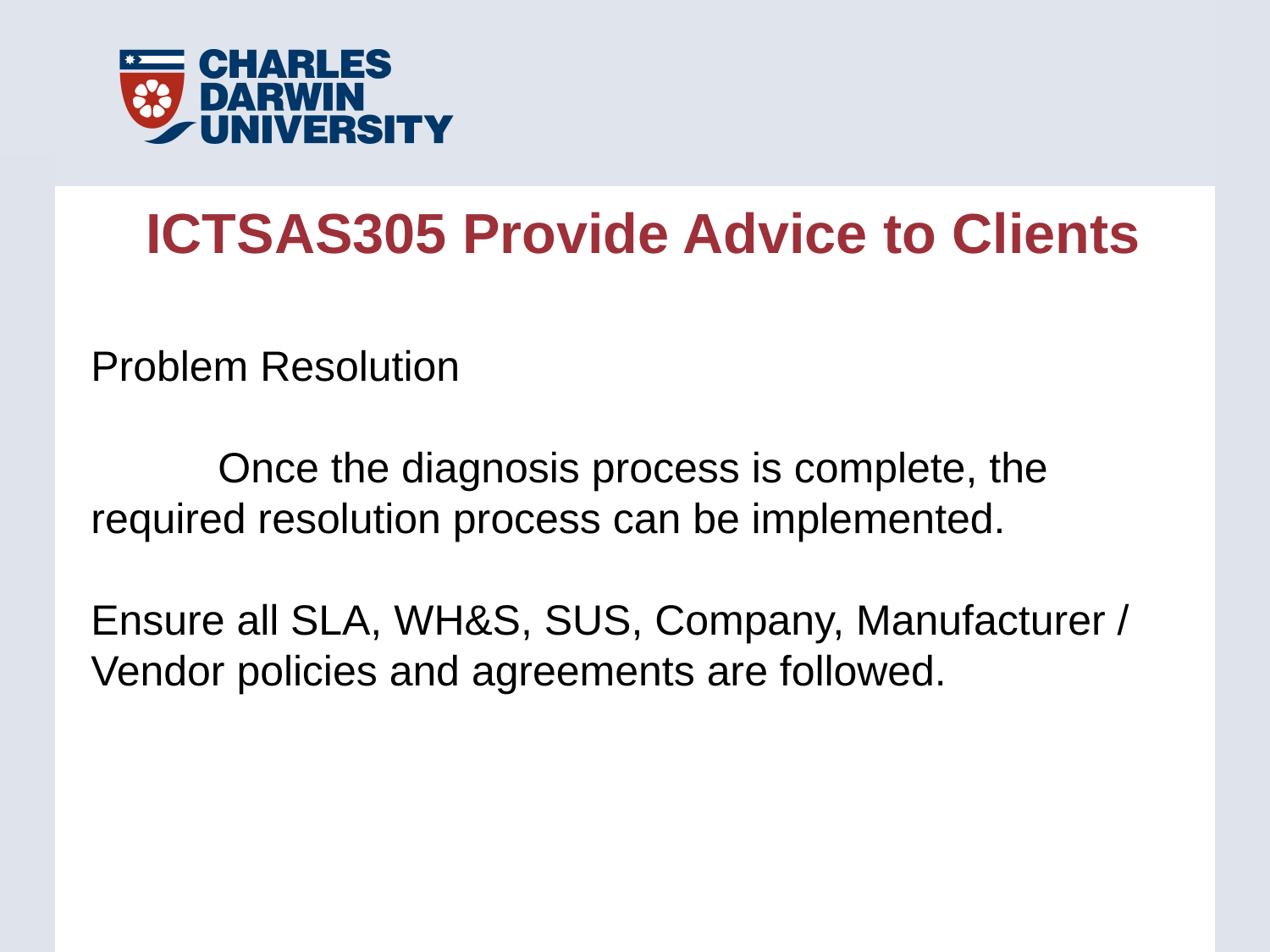

ICTSAS305 Provide Advice to Clients
Problem Resolution

	Once the diagnosis process is complete, the required resolution process can be implemented.

Ensure all SLA, WH&S, SUS, Company, Manufacturer / Vendor policies and agreements are followed.